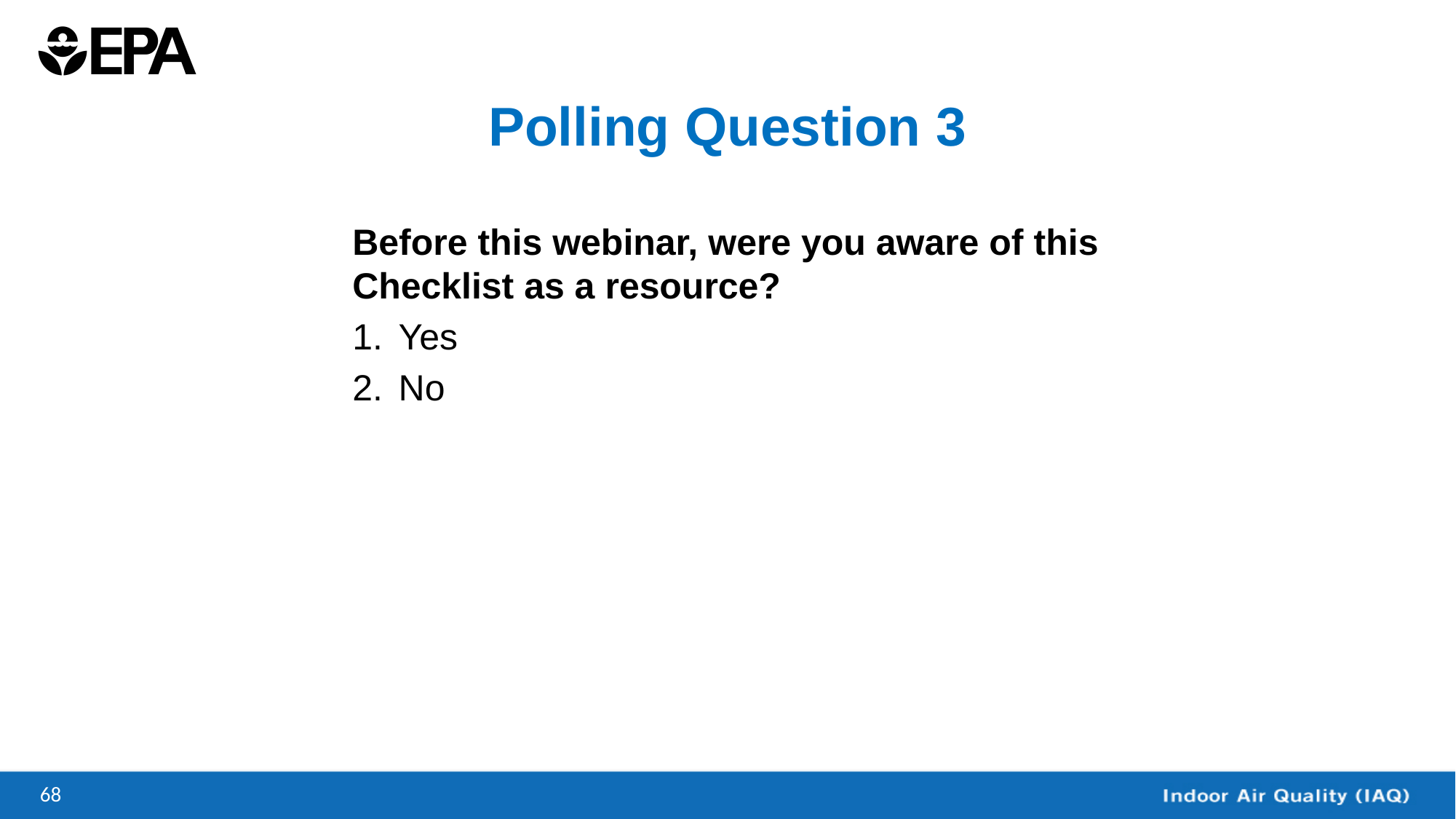

# Polling Question 3
Before this webinar, were you aware of this Checklist as a resource?
Yes
No

### Chart

| Category |
|---|